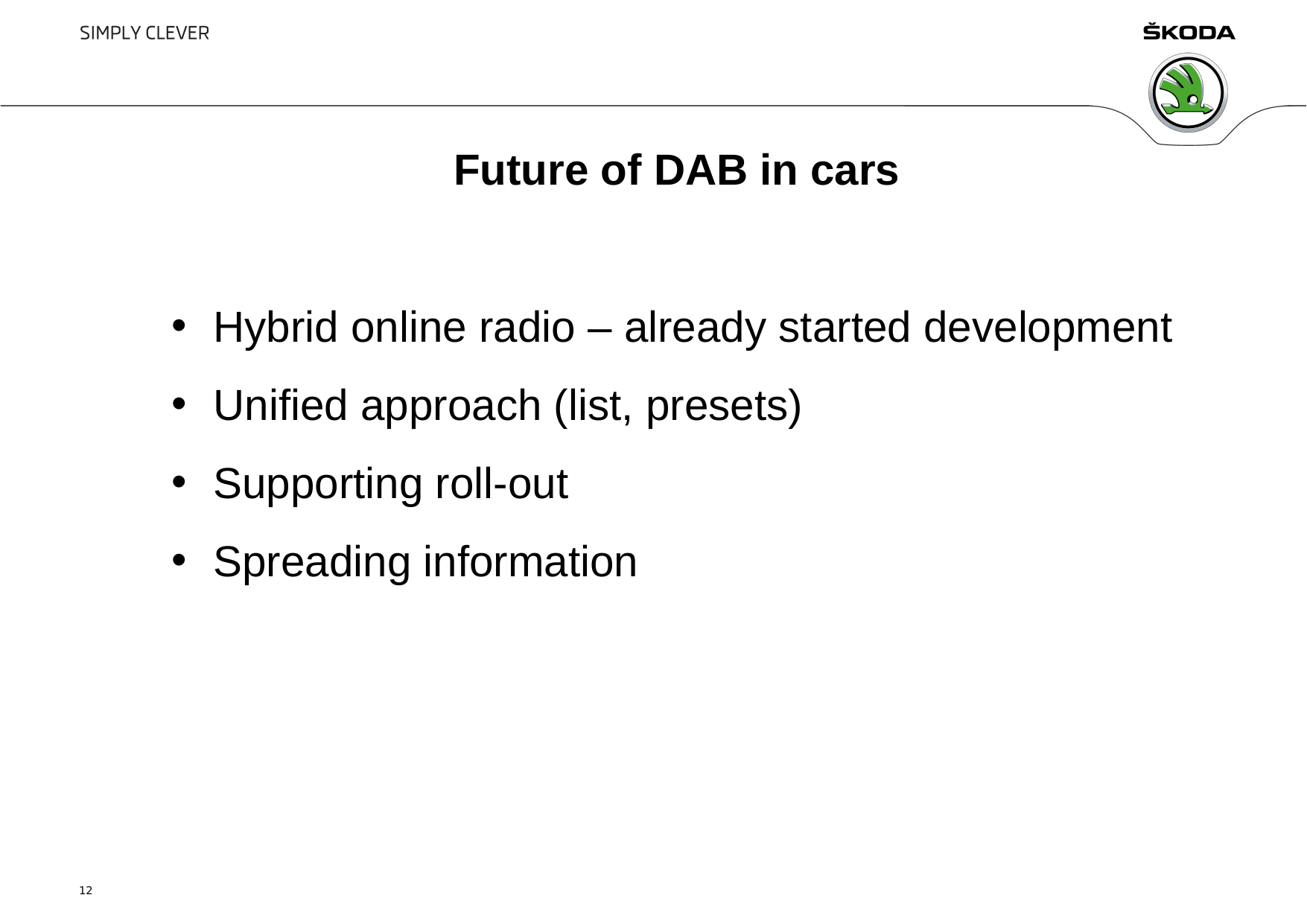

# Future of DAB in cars
Hybrid online radio – already started development
Unified approach (list, presets)
Supporting roll-out
Spreading information

12